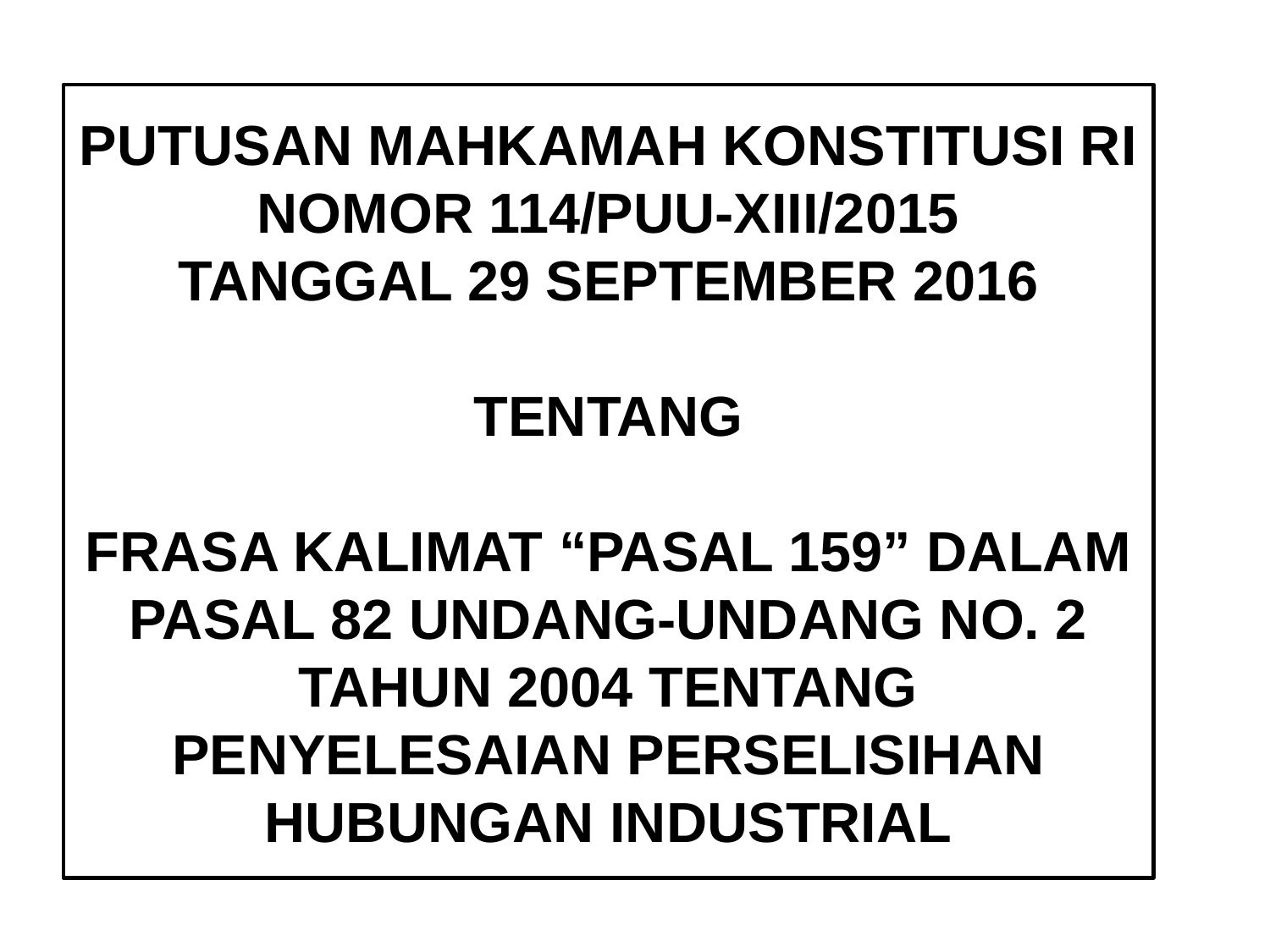

# PUTUSAN MAHKAMAH KONSTITUSI RI NOMOR 114/PUU-XIII/2015 TANGGAL 29 SEPTEMBER 2016 TENTANG FRASA KALIMAT “PASAL 159” DALAM PASAL 82 UNDANG-UNDANG NO. 2 TAHUN 2004 TENTANG PENYELESAIAN PERSELISIHAN HUBUNGAN INDUSTRIAL